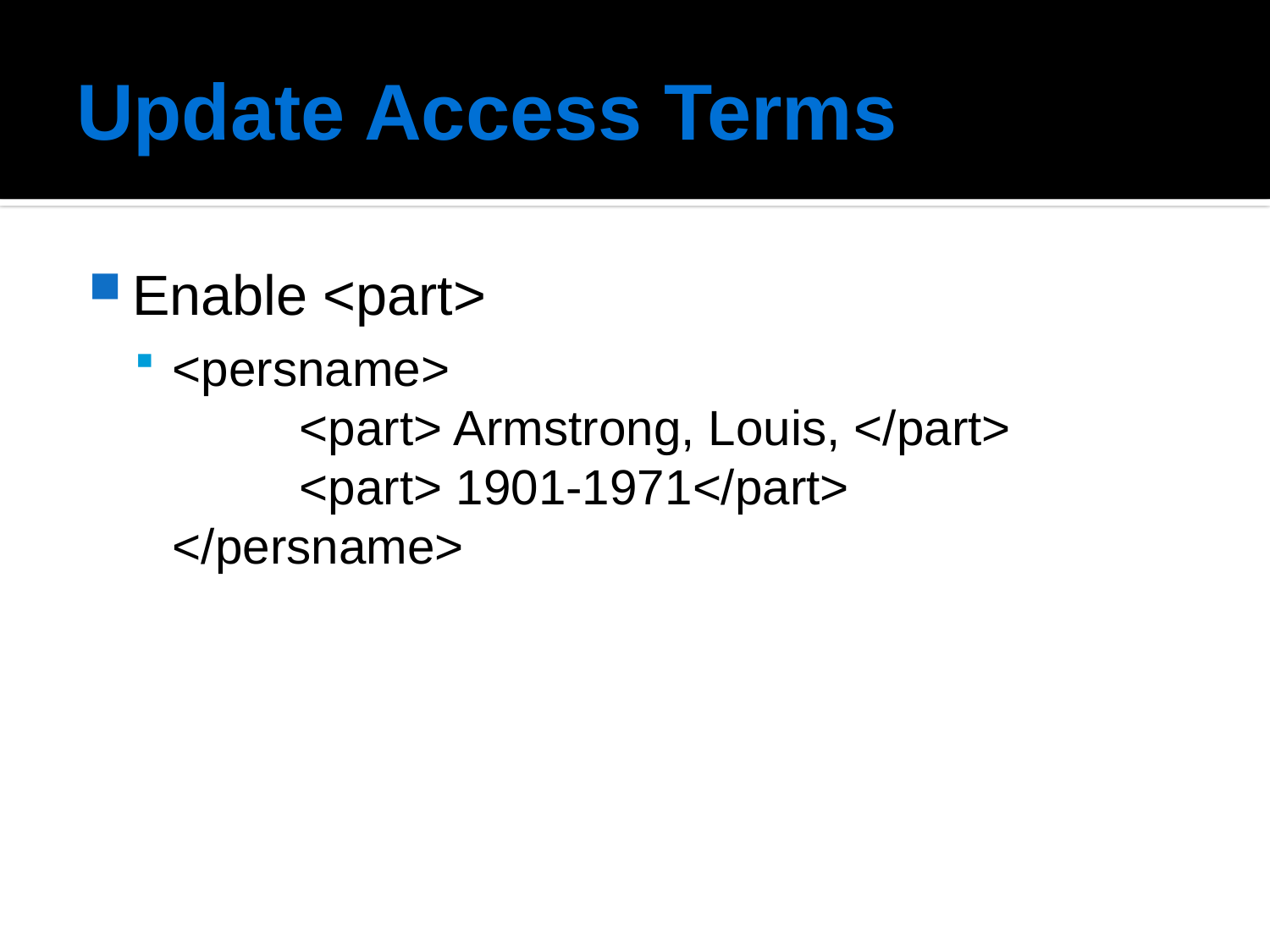

# Update Access Terms
Enable <part>
<persname>
	<part> Armstrong, Louis, </part>
	<part> 1901-1971</part>
</persname>